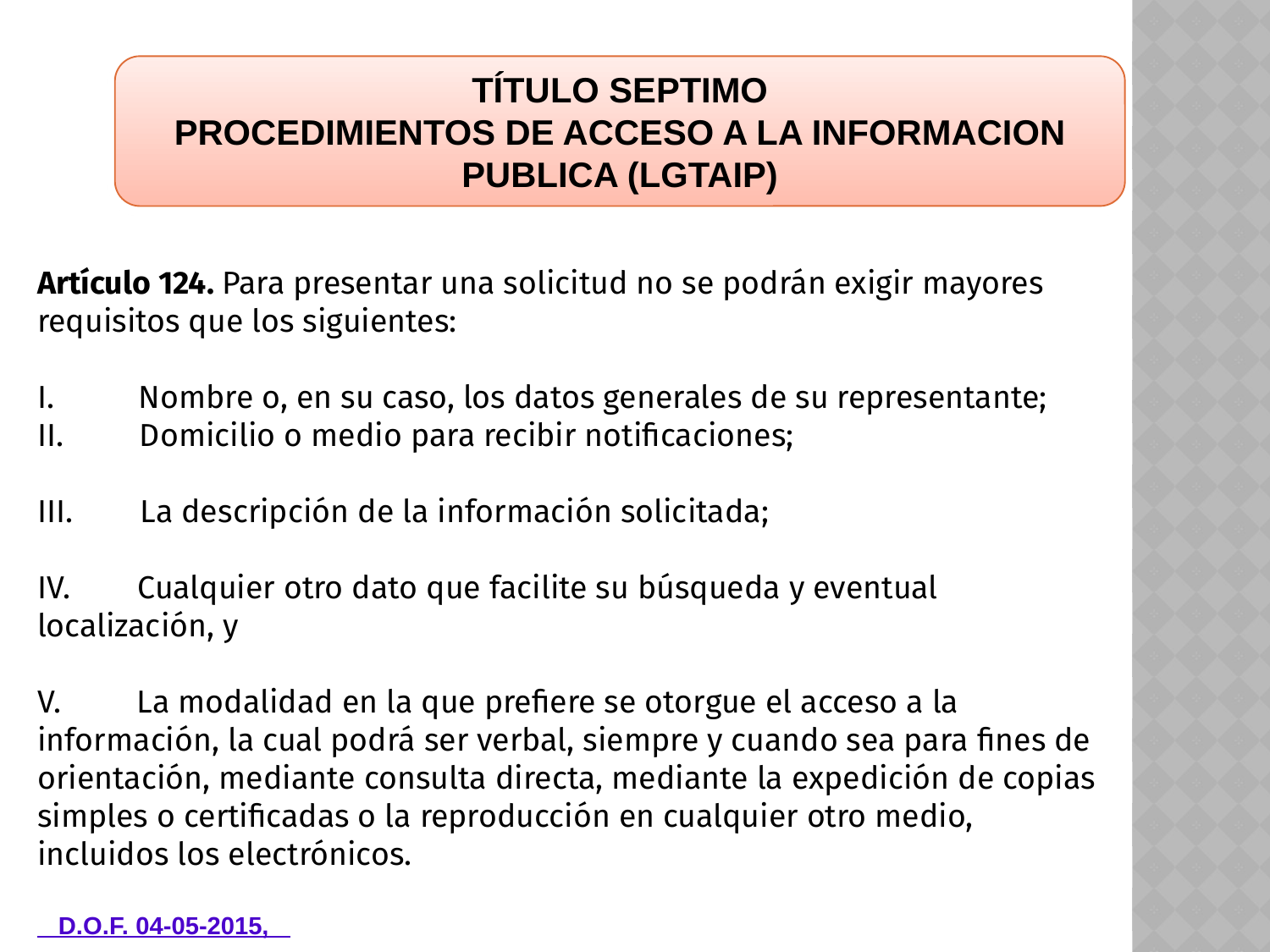

TÍTULO SEPTIMO
PROCEDIMIENTOS DE ACCESO A LA INFORMACION PUBLICA (LGTAIP)

Artículo 124. Para presentar una solicitud no se podrán exigir mayores requisitos que los siguientes:

I.          Nombre o, en su caso, los datos generales de su representante;
II.         Domicilio o medio para recibir notificaciones;

III.        La descripción de la información solicitada;

IV.        Cualquier otro dato que facilite su búsqueda y eventual localización, y

V.         La modalidad en la que prefiere se otorgue el acceso a la información, la cual podrá ser verbal, siempre y cuando sea para fines de orientación, mediante consulta directa, mediante la expedición de copias simples o certificadas o la reproducción en cualquier otro medio, incluidos los electrónicos.

   D.O.F. 04-05-2015,